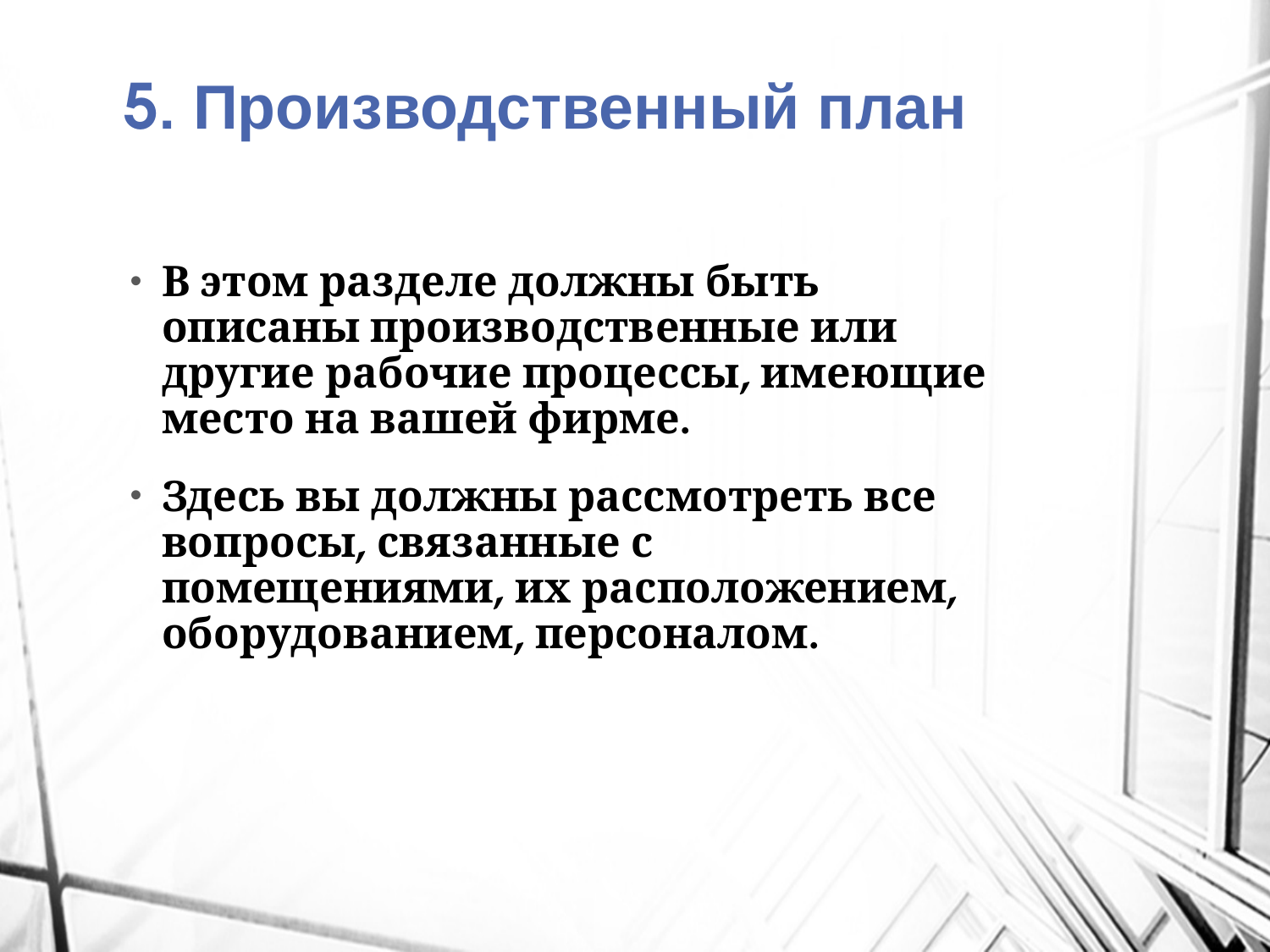

# 5. Производственный план
В этом разделе должны быть описаны производственные или другие рабочие процессы, имеющие место на вашей фирме.
Здесь вы должны рассмотреть все вопросы, связанные с помещениями, их расположением, оборудованием, персоналом.